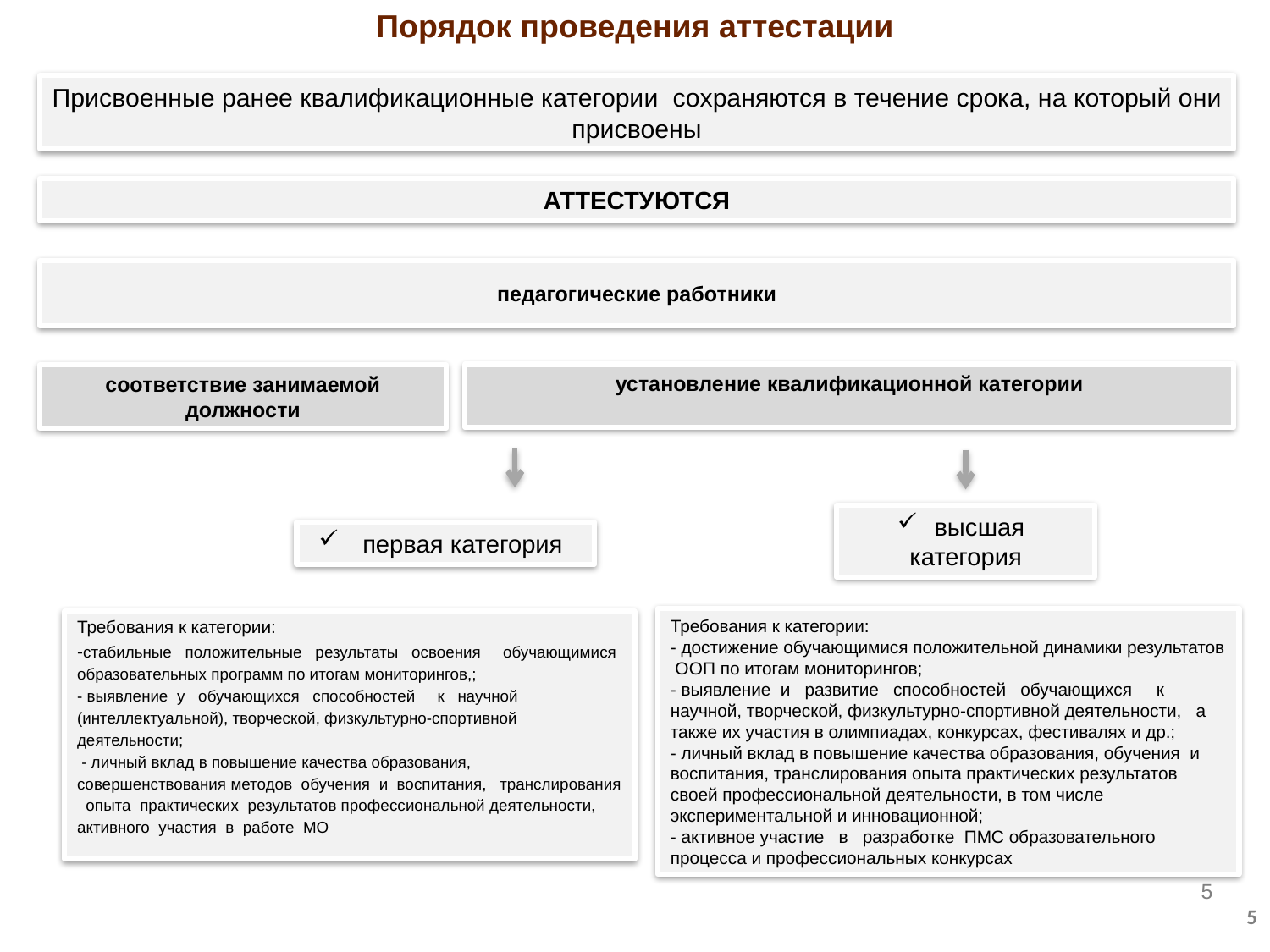

Порядок проведения аттестации
Присвоенные ранее квалификационные категории  сохраняются в течение срока, на который они присвоены
АТТЕСТУЮТСЯ
педагогические работники
установление квалификационной категории

соответствие занимаемой должности
 высшая категория
  первая категория
Требования к категории:
- достижение обучающимися положительной динамики результатов  ООП по итогам мониторингов;
- выявление  и   развитие   способностей   обучающихся     к   научной, творческой, физкультурно-спортивной деятельности,   а также их участия в олимпиадах, конкурсах, фестивалях и др.;
- личный вклад в повышение качества образования, обучения  и  воспитания, транслирования опыта практических результатов своей профессиональной деятельности, в том числе экспериментальной и инновационной;
- активное участие   в   разработке  ПМС образовательного процесса и профессиональных конкурсах
Требования к категории:
-стабильные   положительные   результаты   освоения     обучающимися образовательных программ по итогам мониторингов,;
- выявление  у   обучающихся   способностей     к   научной (интеллектуальной), творческой, физкультурно-спортивной деятельности;
 - личный вклад в повышение качества образования,   совершенствования методов  обучения  и  воспитания,   транслирования   опыта  практических  результатов профессиональной деятельности,  активного  участия  в  работе  МО

5
5